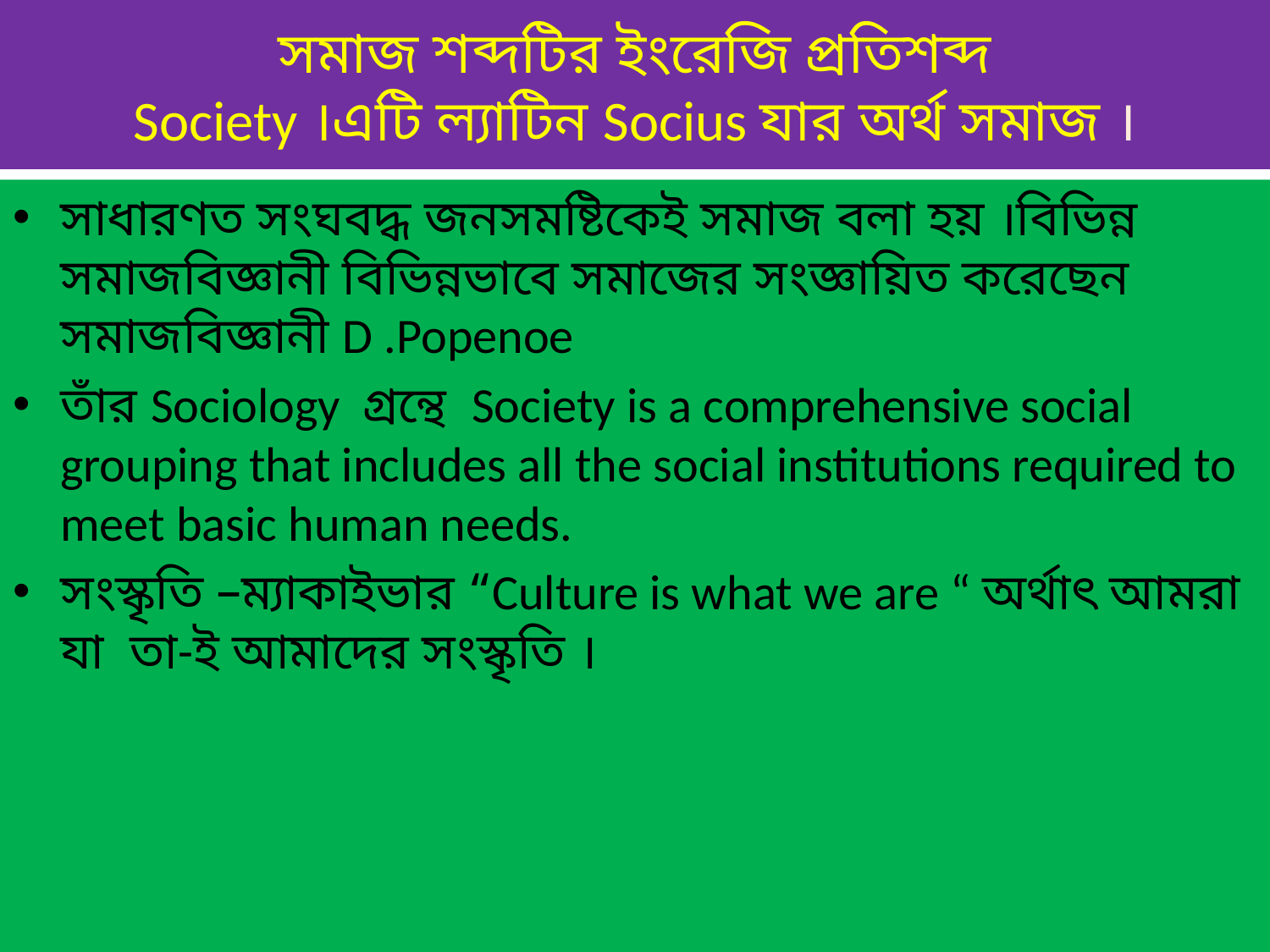

# সমাজ শব্দটির ইংরেজি প্রতিশব্দ Society ।এটি ল্যাটিন Socius যার অর্থ সমাজ ।
সাধারণত সংঘবদ্ধ জনসমষ্টিকেই সমাজ বলা হয় ।বিভিন্ন সমাজবিজ্ঞানী বিভিন্নভাবে সমাজের সংজ্ঞায়িত করেছেন সমাজবিজ্ঞানী D .Popenoe
তাঁর Sociology  গ্রন্থে  Society is a comprehensive social grouping that includes all the social institutions required to meet basic human needs.
সংস্কৃতি –ম্যাকাইভার “Culture is what we are “ অর্থাৎ আমরা যা  তা-ই আমাদের সংস্কৃতি ।